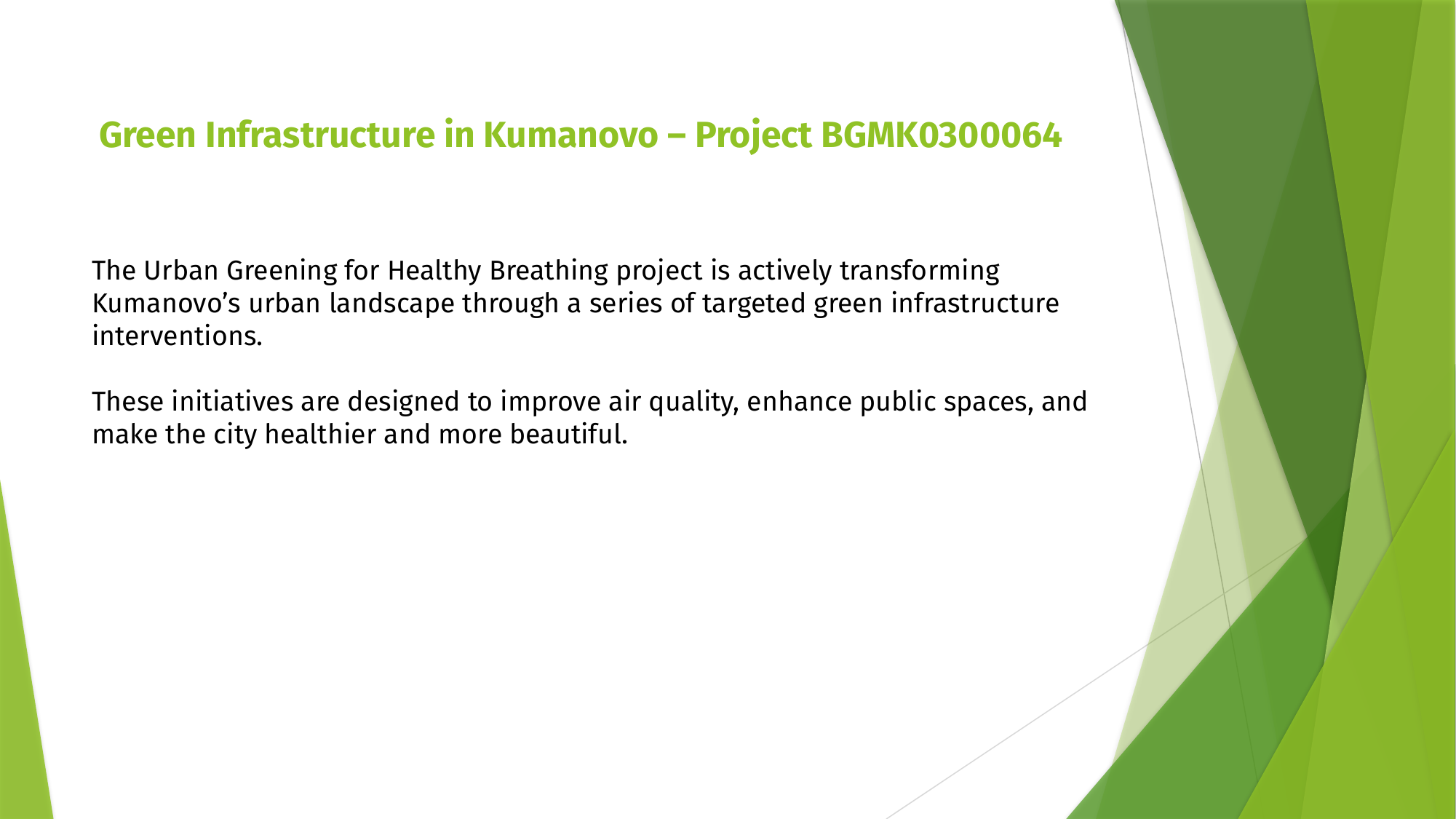

# Green Infrastructure in Kumanovo – Project BGMK0300064 The Urban Greening for Healthy Breathing project is actively transforming Kumanovo’s urban landscape through a series of targeted green infrastructure interventions. These initiatives are designed to improve air quality, enhance public spaces, and make the city healthier and more beautiful.